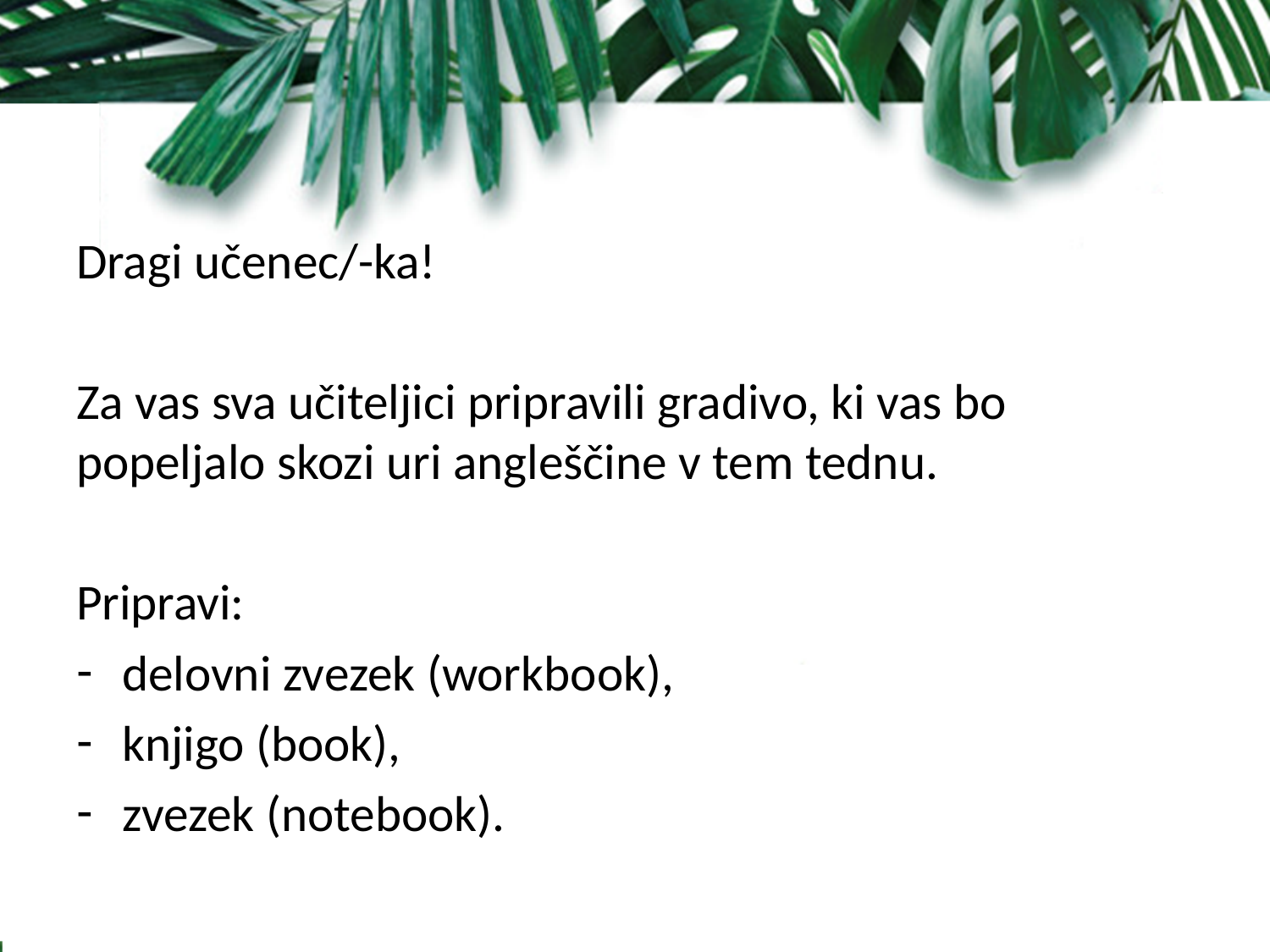

Dragi učenec/-ka!

Za vas sva učiteljici pripravili gradivo, ki vas bo popeljalo skozi uri angleščine v tem tednu.

Pripravi:
delovni zvezek (workbook),
knjigo (book),
zvezek (notebook).